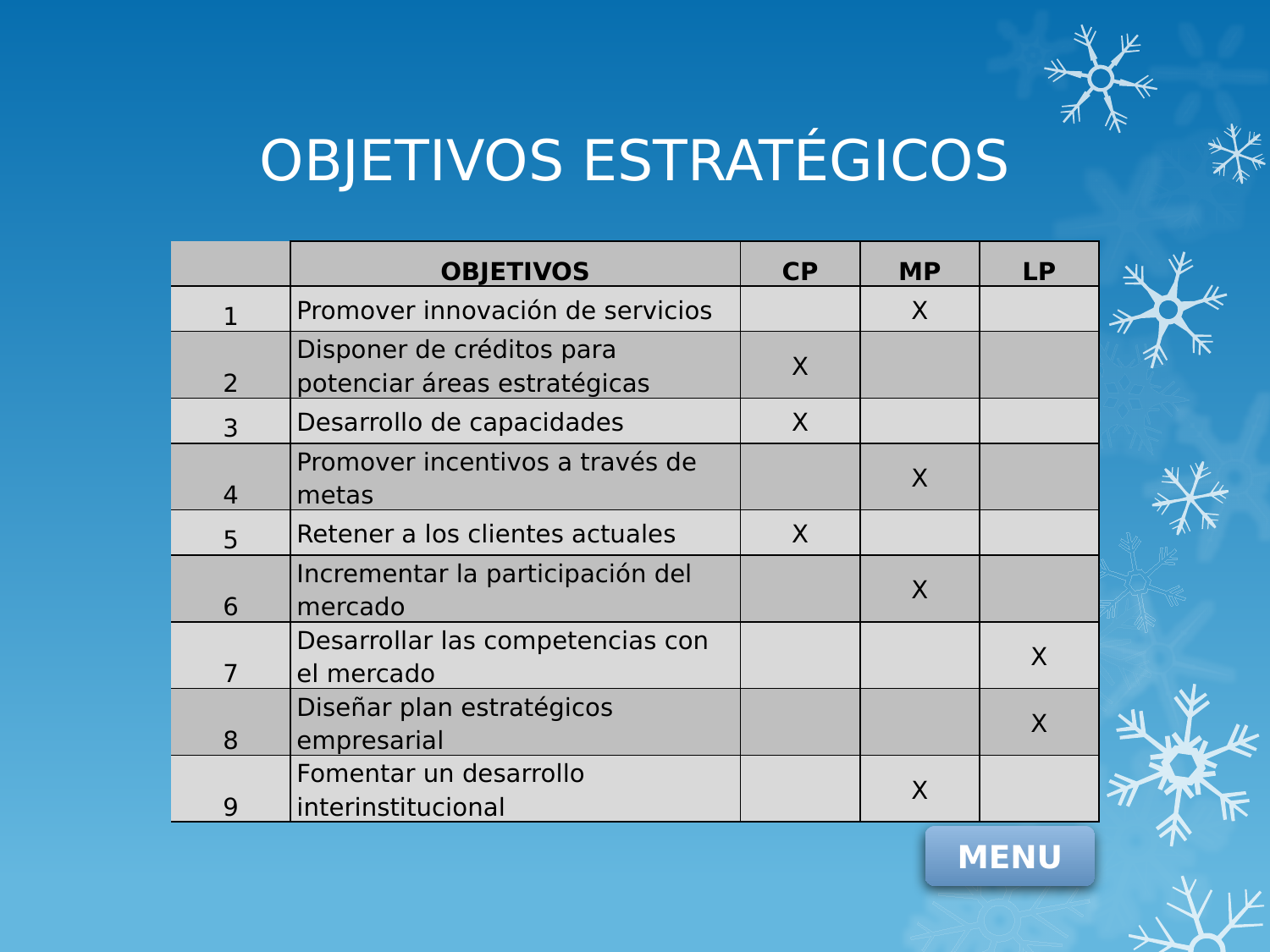

# OBJETIVOS ESTRATÉGICOS
|  | OBJETIVOS | CP | MP | LP |
| --- | --- | --- | --- | --- |
| 1 | Promover innovación de servicios |  | X |  |
| 2 | Disponer de créditos para potenciar áreas estratégicas | X |  |  |
| 3 | Desarrollo de capacidades | X |  |  |
| 4 | Promover incentivos a través de metas |  | X |  |
| 5 | Retener a los clientes actuales | X |  |  |
| 6 | Incrementar la participación del mercado |  | X |  |
| 7 | Desarrollar las competencias con el mercado |  |  | X |
| 8 | Diseñar plan estratégicos empresarial |  |  | X |
| 9 | Fomentar un desarrollo interinstitucional |  | X |  |
MENU